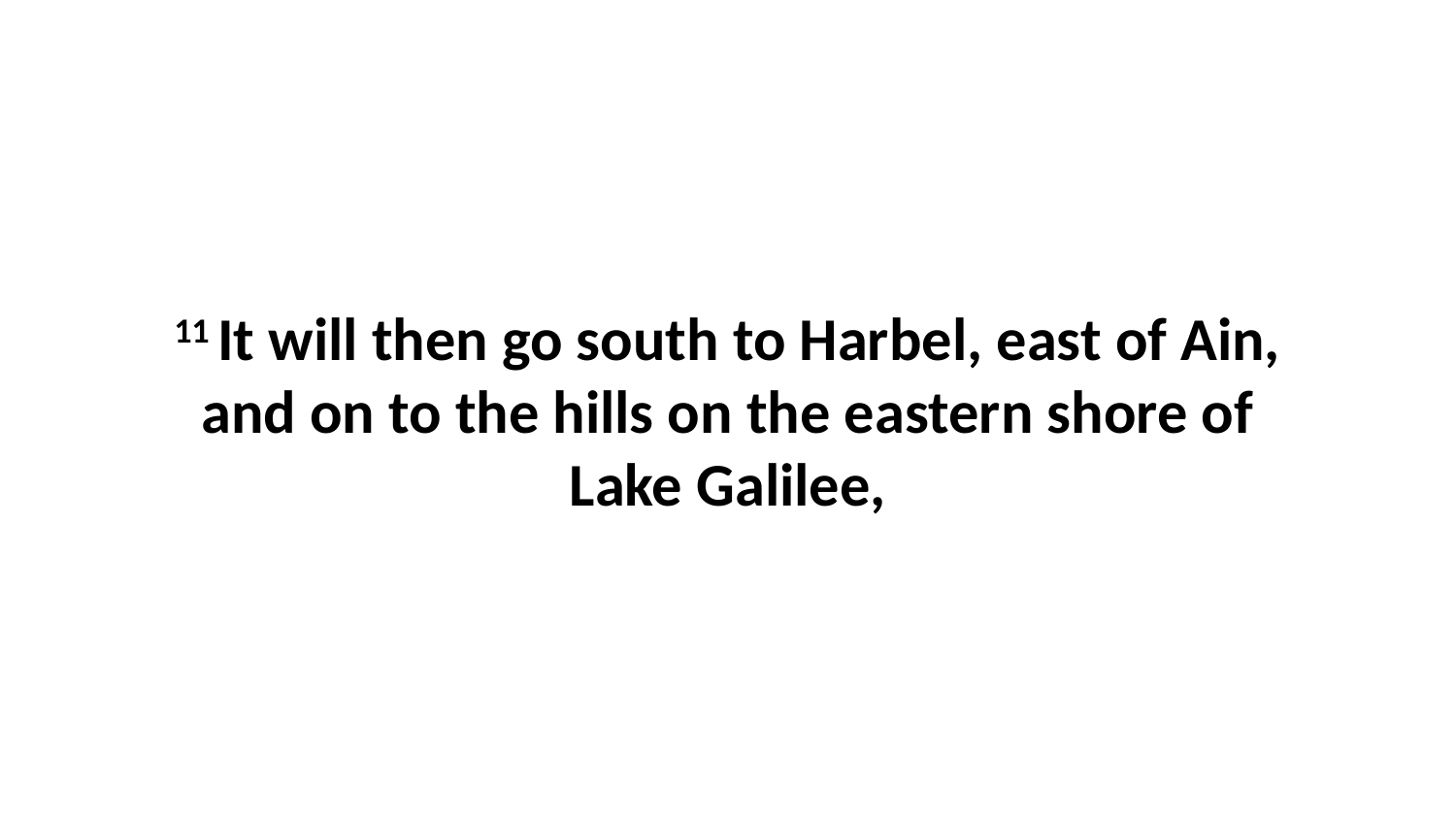

11 It will then go south to Harbel, east of Ain, and on to the hills on the eastern shore of Lake Galilee,